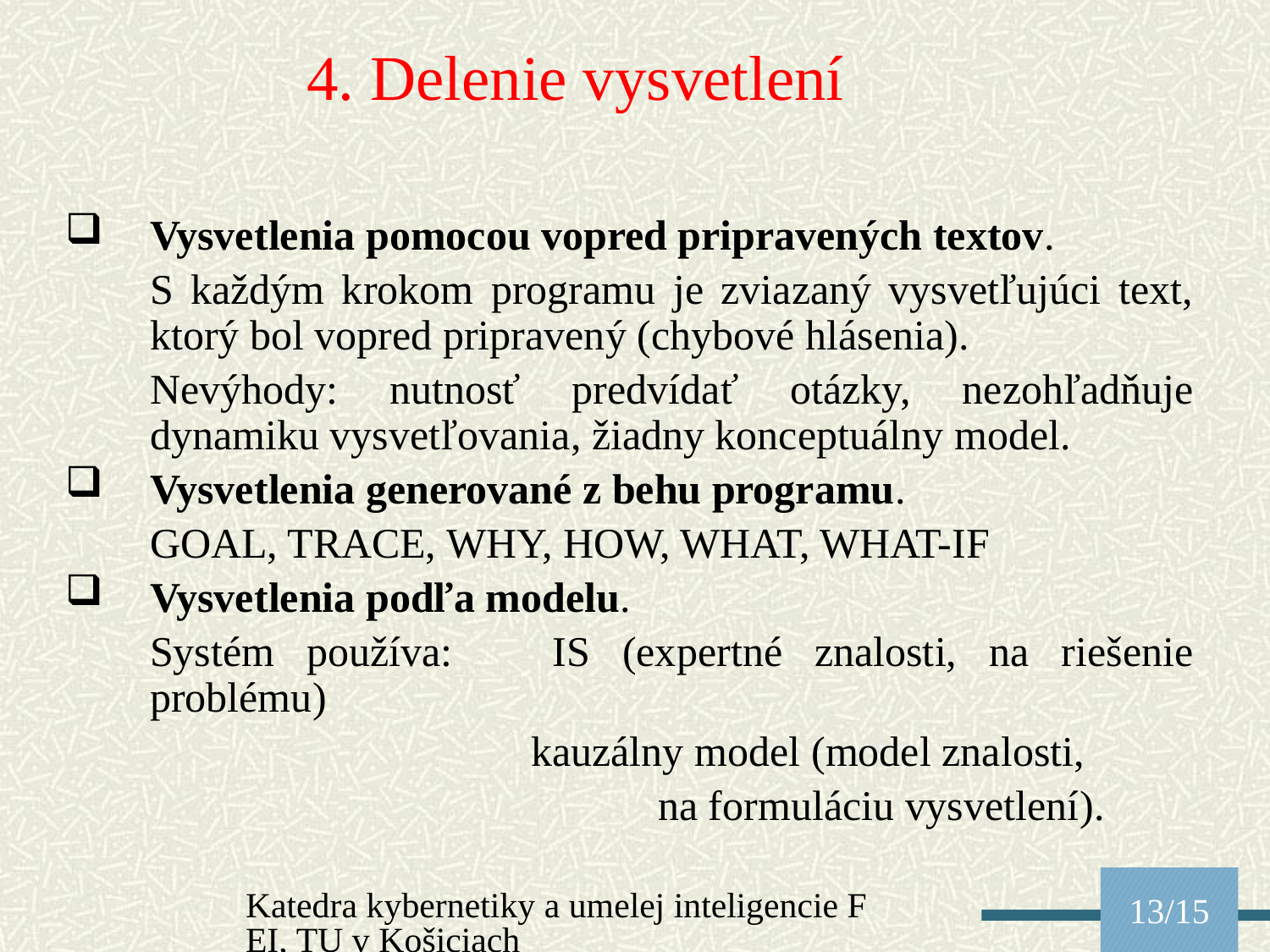

4. Delenie vysvetlení

Vysvetlenia pomocou vopred pripravených textov.
	S každým krokom programu je zviazaný vysvetľujúci text, ktorý bol vopred pripravený (chybové hlásenia).
	Nevýhody: nutnosť predvídať otázky, nezohľadňuje dynamiku vysvetľovania, žiadny konceptuálny model.
Vysvetlenia generované z behu programu.
	GOAL, TRACE, WHY, HOW, WHAT, WHAT-IF
Vysvetlenia podľa modelu.
	Systém používa:	IS (expertné znalosti, na riešenie problému)
				kauzálny model (model znalosti,
					na formuláciu vysvetlení).

Katedra kybernetiky a umelej inteligencie FEI, TU v Košiciach
13/15